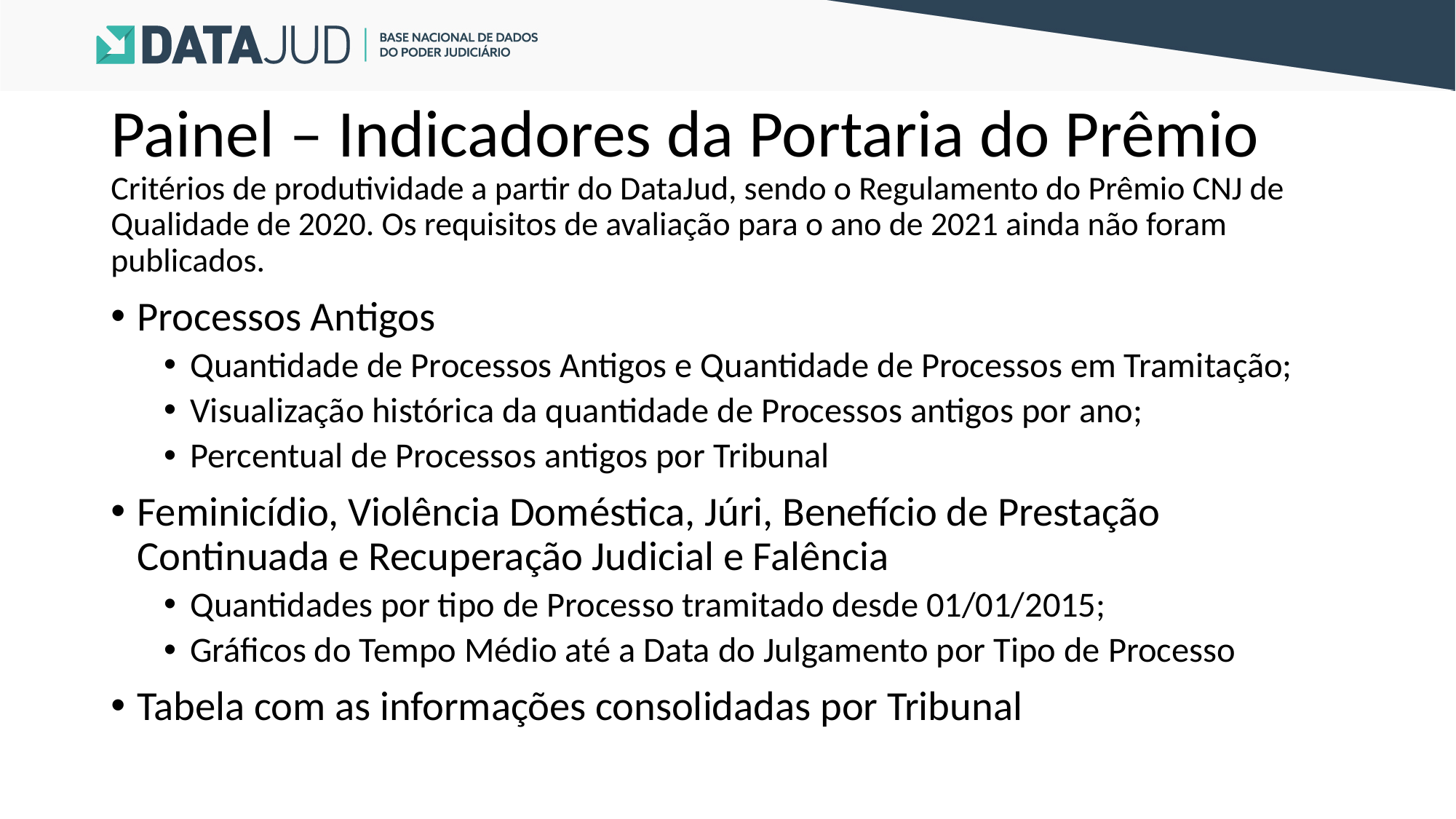

# Painel – Indicadores da Portaria do Prêmio Critérios de produtividade a partir do DataJud, sendo o Regulamento do Prêmio CNJ de Qualidade de 2020. Os requisitos de avaliação para o ano de 2021 ainda não foram publicados.
Processos Antigos
Quantidade de Processos Antigos e Quantidade de Processos em Tramitação;
Visualização histórica da quantidade de Processos antigos por ano;
Percentual de Processos antigos por Tribunal
Feminicídio, Violência Doméstica, Júri, Benefício de Prestação Continuada e Recuperação Judicial e Falência
Quantidades por tipo de Processo tramitado desde 01/01/2015;
Gráficos do Tempo Médio até a Data do Julgamento por Tipo de Processo
Tabela com as informações consolidadas por Tribunal